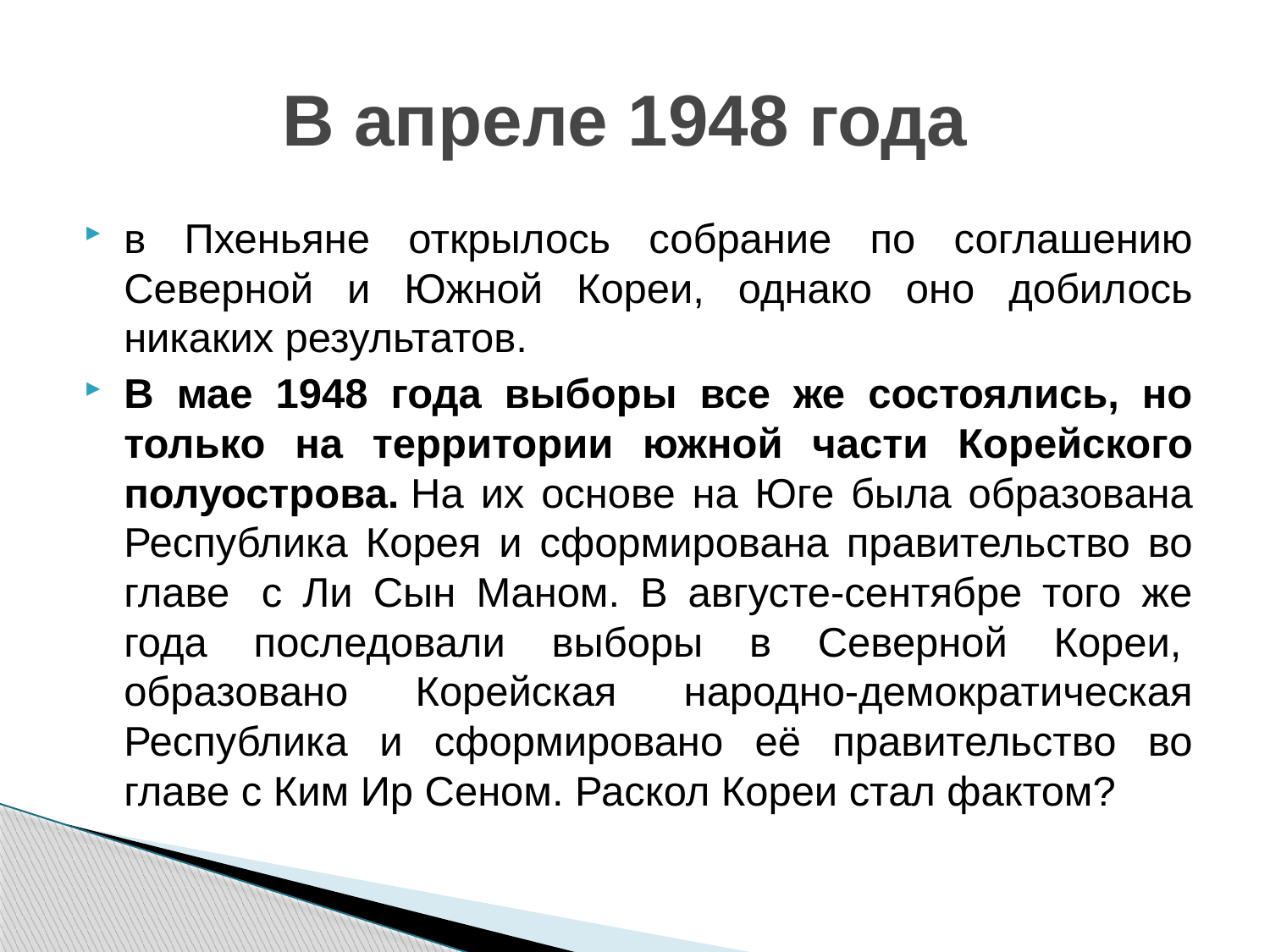

# В апреле 1948 года
в Пхеньяне открылось собрание по соглашению Северной и Южной Кореи, однако оно добилось никаких результатов.
В мае 1948 года выборы все же состоялись, но только на территории южной части Корейского полуострова. На их основе на Юге была образована Республика Корея и сформирована правительство во главе  с Ли Сын Маном. В августе-сентябре того же года последовали выборы в Северной Кореи,  образовано Корейская народно-демократическая Республика и сформировано её правительство во главе с Ким Ир Сеном. Раскол Кореи стал фактом?